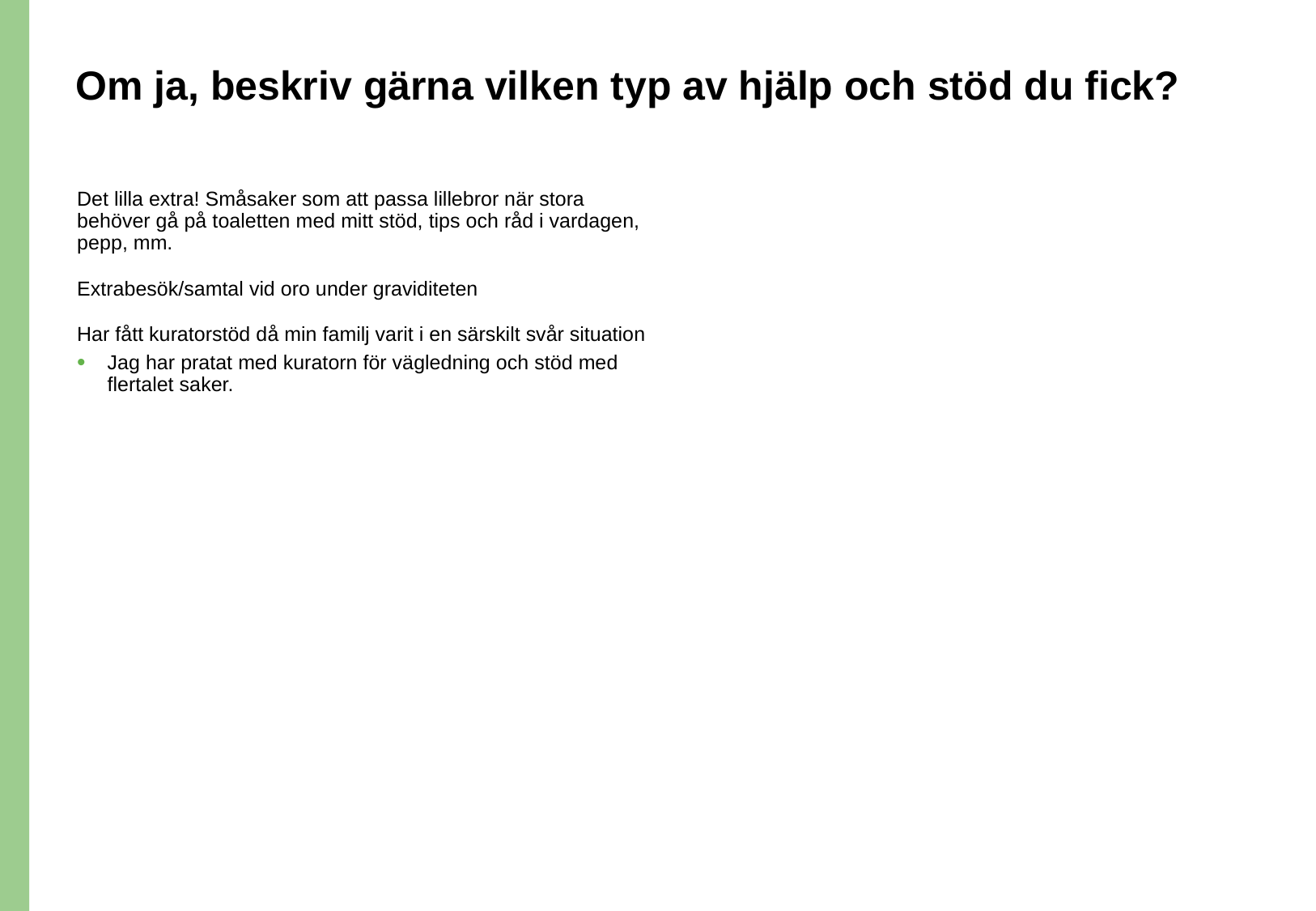

# Om ja, beskriv gärna vilken typ av hjälp och stöd du fick?
Det lilla extra! Småsaker som att passa lillebror när stora behöver gå på toaletten med mitt stöd, tips och råd i vardagen, pepp, mm.
Extrabesök/samtal vid oro under graviditeten
Har fått kuratorstöd då min familj varit i en särskilt svår situation
Jag har pratat med kuratorn för vägledning och stöd med flertalet saker.